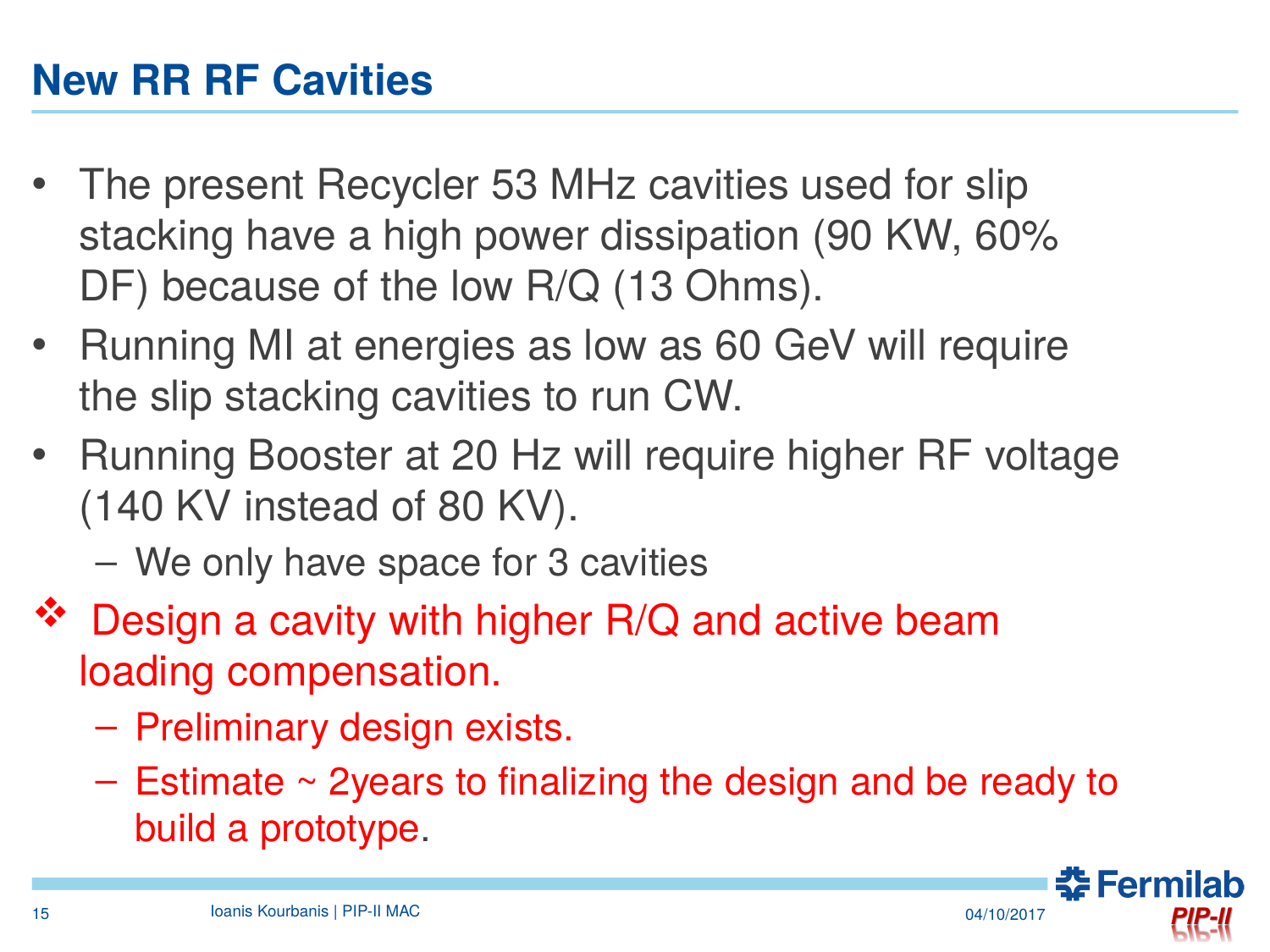

# New RR RF Cavities
The present Recycler 53 MHz cavities used for slip stacking have a high power dissipation (90 KW, 60% DF) because of the low R/Q (13 Ohms).
Running MI at energies as low as 60 GeV will require the slip stacking cavities to run CW.
Running Booster at 20 Hz will require higher RF voltage (140 KV instead of 80 KV).
We only have space for 3 cavities
 Design a cavity with higher R/Q and active beam loading compensation.
Preliminary design exists.
Estimate ~ 2years to finalizing the design and be ready to build a prototype.
Ioanis Kourbanis | PIP-II MAC
15

04/10/2017